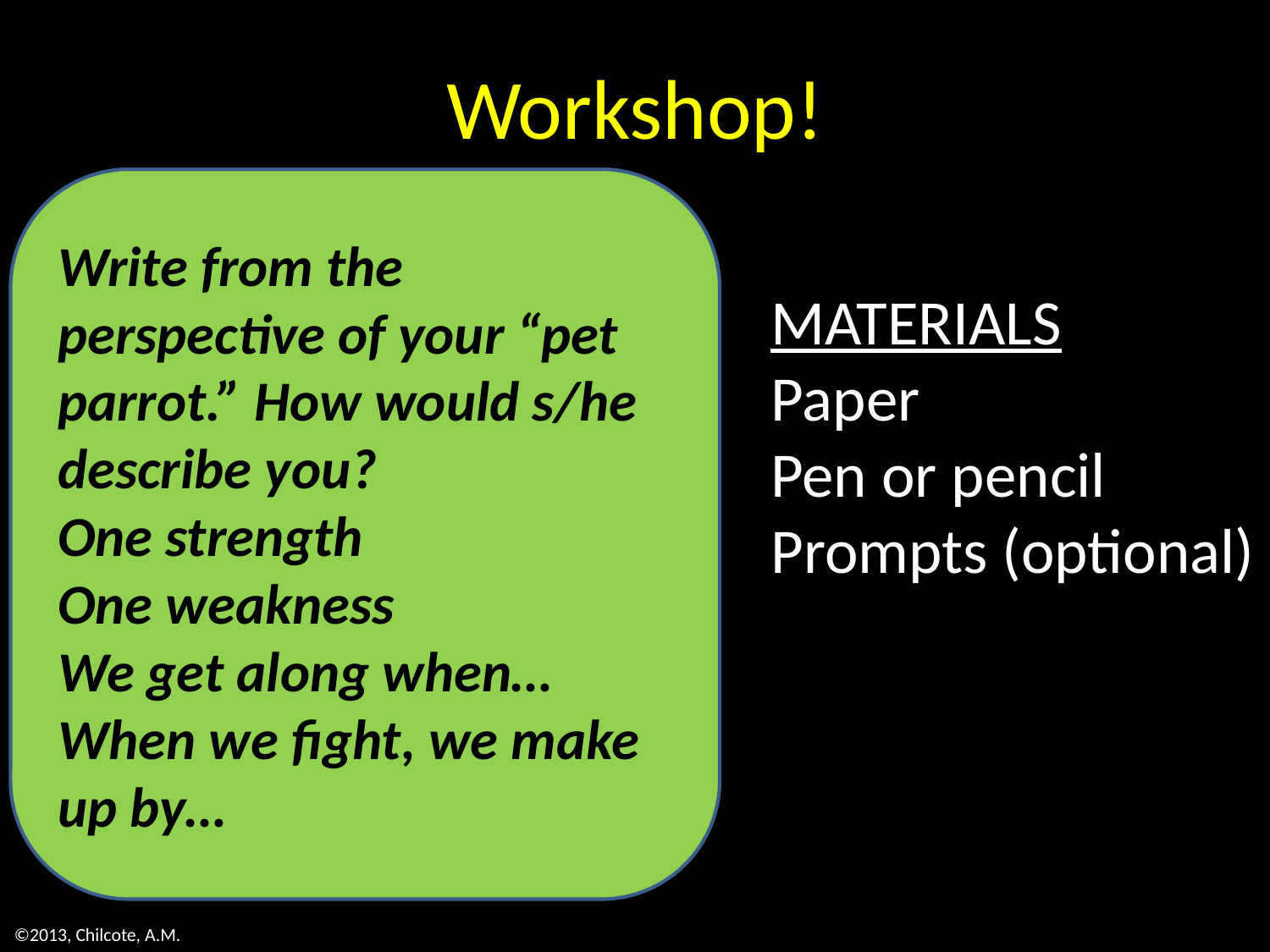

# Workshop!
Write from the perspective of your “pet parrot.” How would s/he describe you?
One strength
One weakness
We get along when…
When we fight, we make up by…
MATERIALS
Paper
Pen or pencil
Prompts (optional)
©2013, Chilcote, A.M.